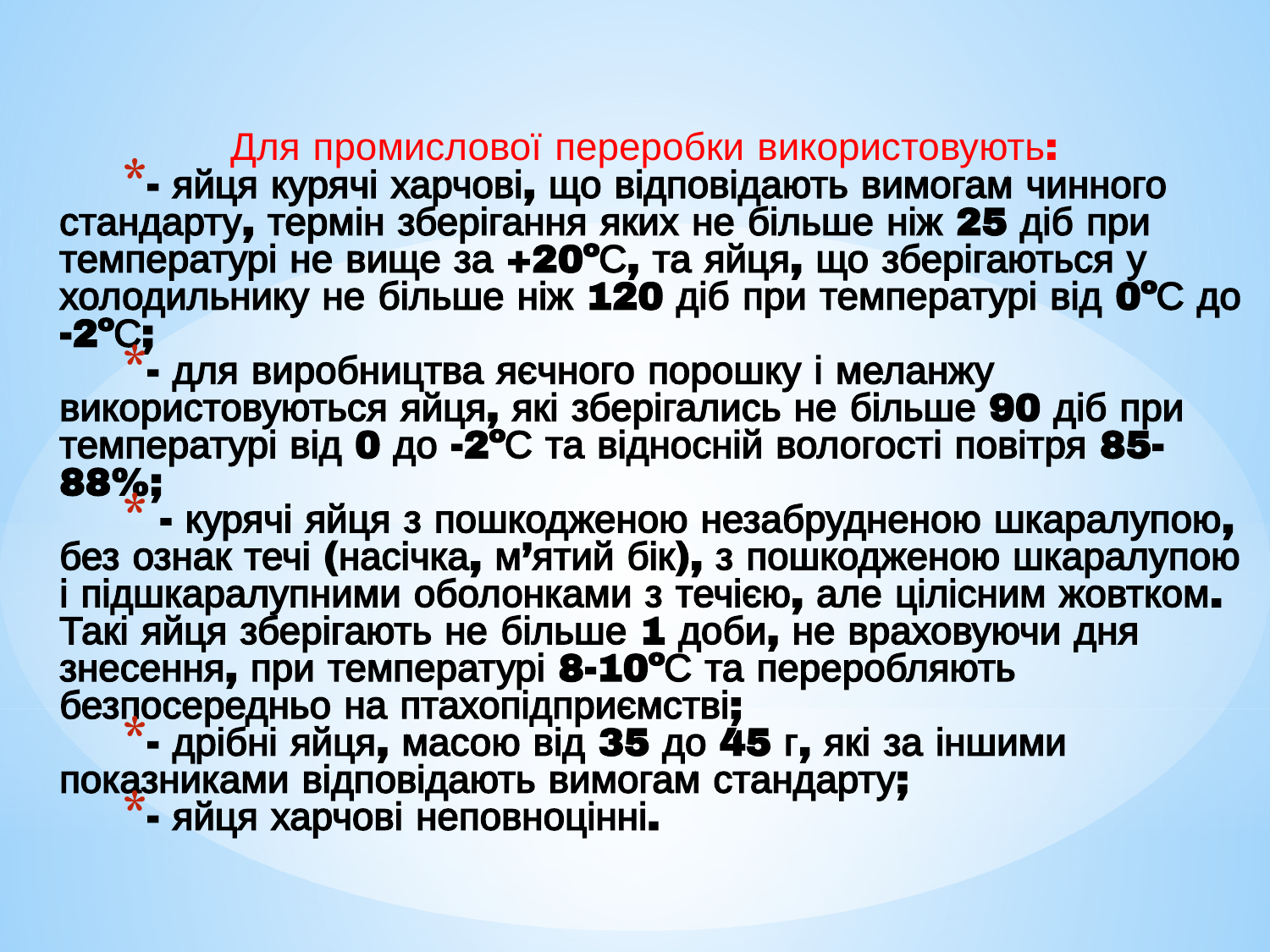

Для промислової переробки використовують:
- яйця курячі харчові, що відповідають вимогам чинного стандарту, термін зберігання яких не більше ніж 25 діб при температурі не вище за +20ºС, та яйця, що зберігаються у холодильнику не більше ніж 120 діб при температурі від 0ºС до -2ºС;
- для виробництва яєчного порошку і меланжу використовуються яйця, які зберігались не більше 90 діб при температурі від 0 до -2ºС та відносній вологості повітря 85-88%;
 - курячі яйця з пошкодженою незабрудненою шкаралупою, без ознак течі (насічка, м’ятий бік), з пошкодженою шкаралупою і підшкаралупними оболонками з течією, але цілісним жовтком. Такі яйця зберігають не більше 1 доби, не враховуючи дня знесення, при температурі 8-10ºС та переробляють безпосередньо на птахопідприємстві;
- дрібні яйця, масою від 35 до 45 г, які за іншими показниками відповідають вимогам стандарту;
- яйця харчові неповноцінні.